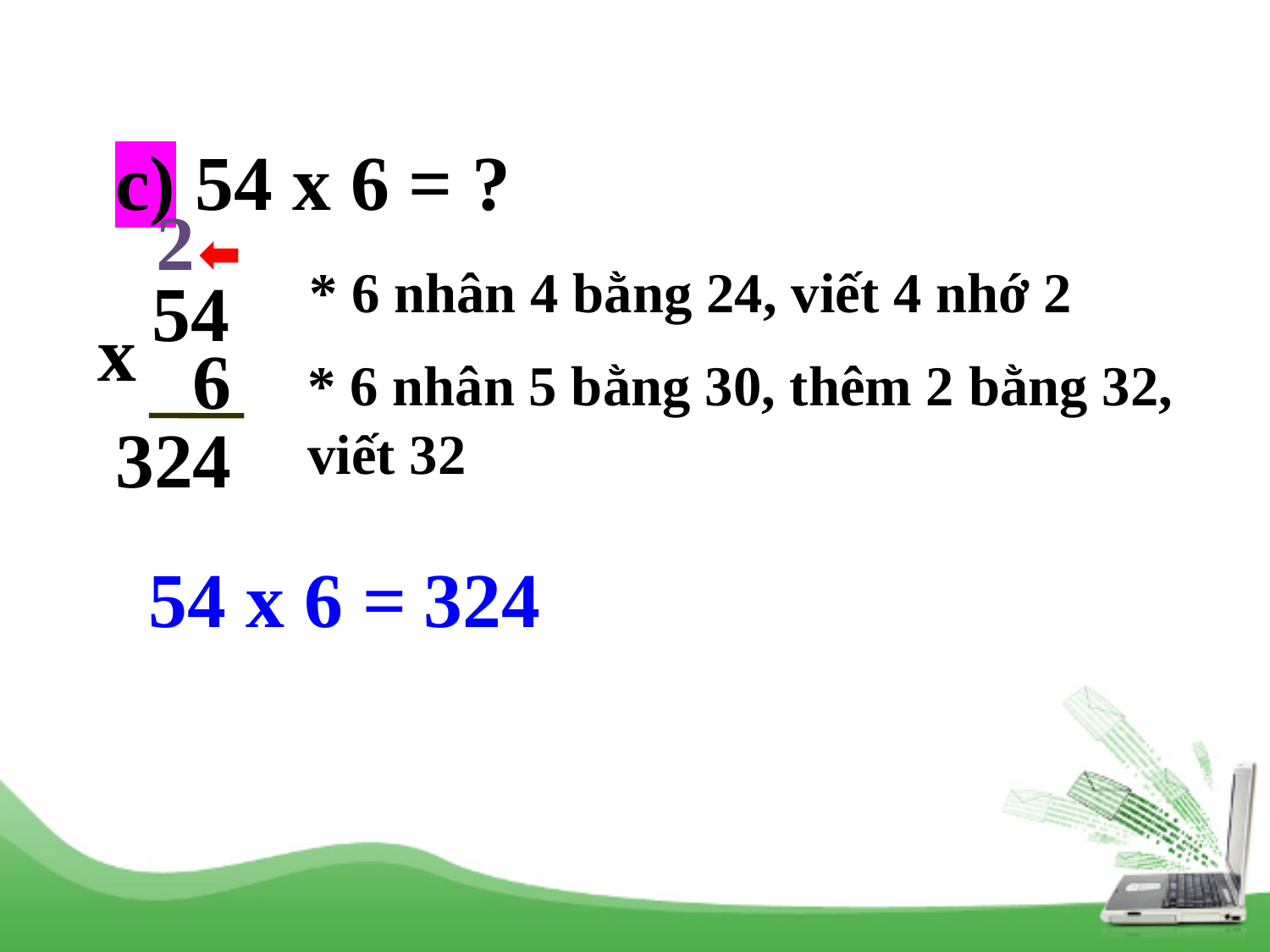

c) 54 x 6 = ?
2

* 6 nhân 4 bằng 24, viết 4 nhớ 2
54
x
6
* 6 nhân 5 bằng 30, thêm 2 bằng 32, viết 32
32
4

       54 x 6 =
324